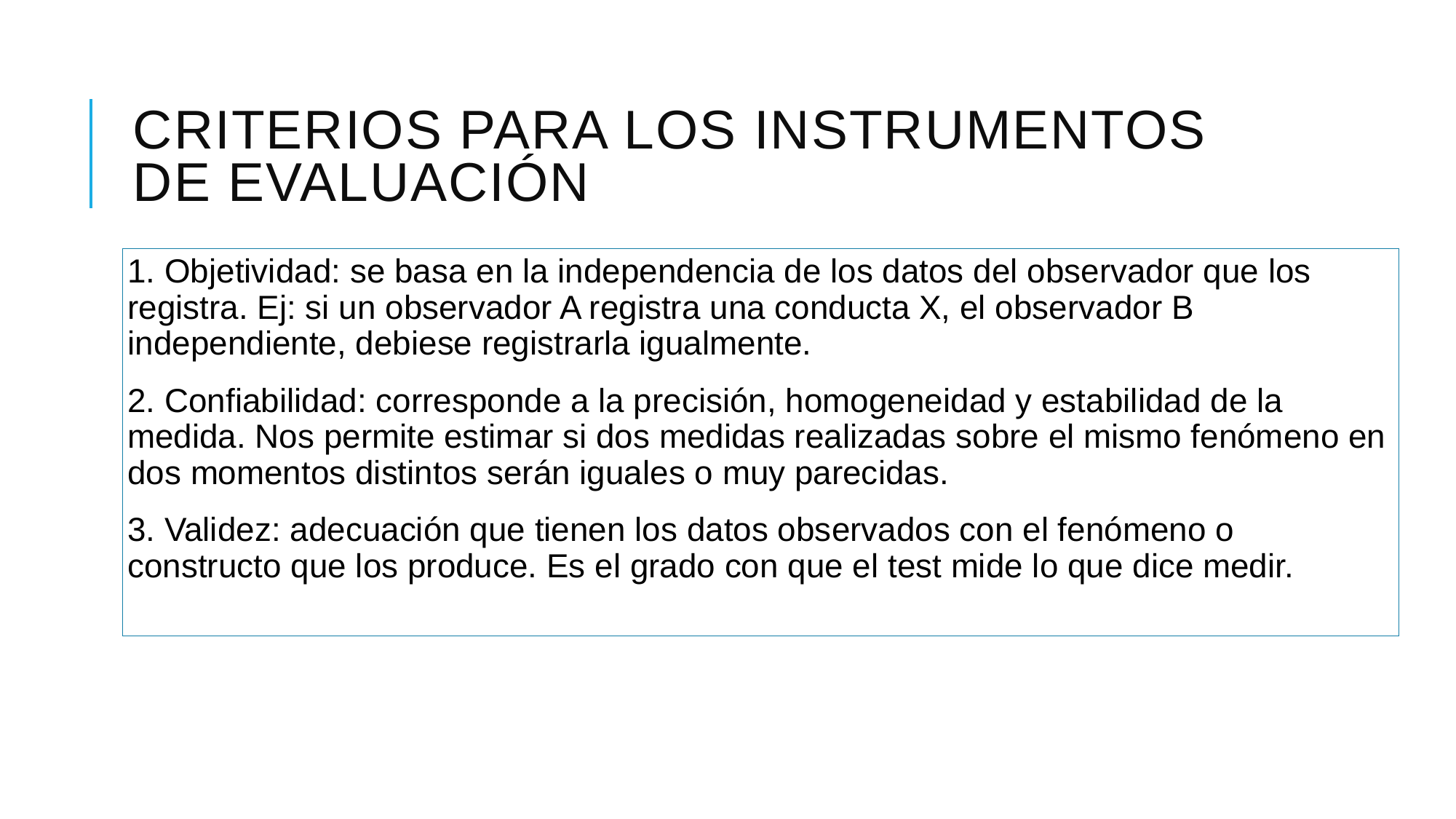

# CRITERIOS PARA LOS INSTRUMENTOS DE EVALUACIÓN
1. Objetividad: se basa en la independencia de los datos del observador que los registra. Ej: si un observador A registra una conducta X, el observador B independiente, debiese registrarla igualmente.
2. Confiabilidad: corresponde a la precisión, homogeneidad y estabilidad de la medida. Nos permite estimar si dos medidas realizadas sobre el mismo fenómeno en dos momentos distintos serán iguales o muy parecidas.
3. Validez: adecuación que tienen los datos observados con el fenómeno o constructo que los produce. Es el grado con que el test mide lo que dice medir.